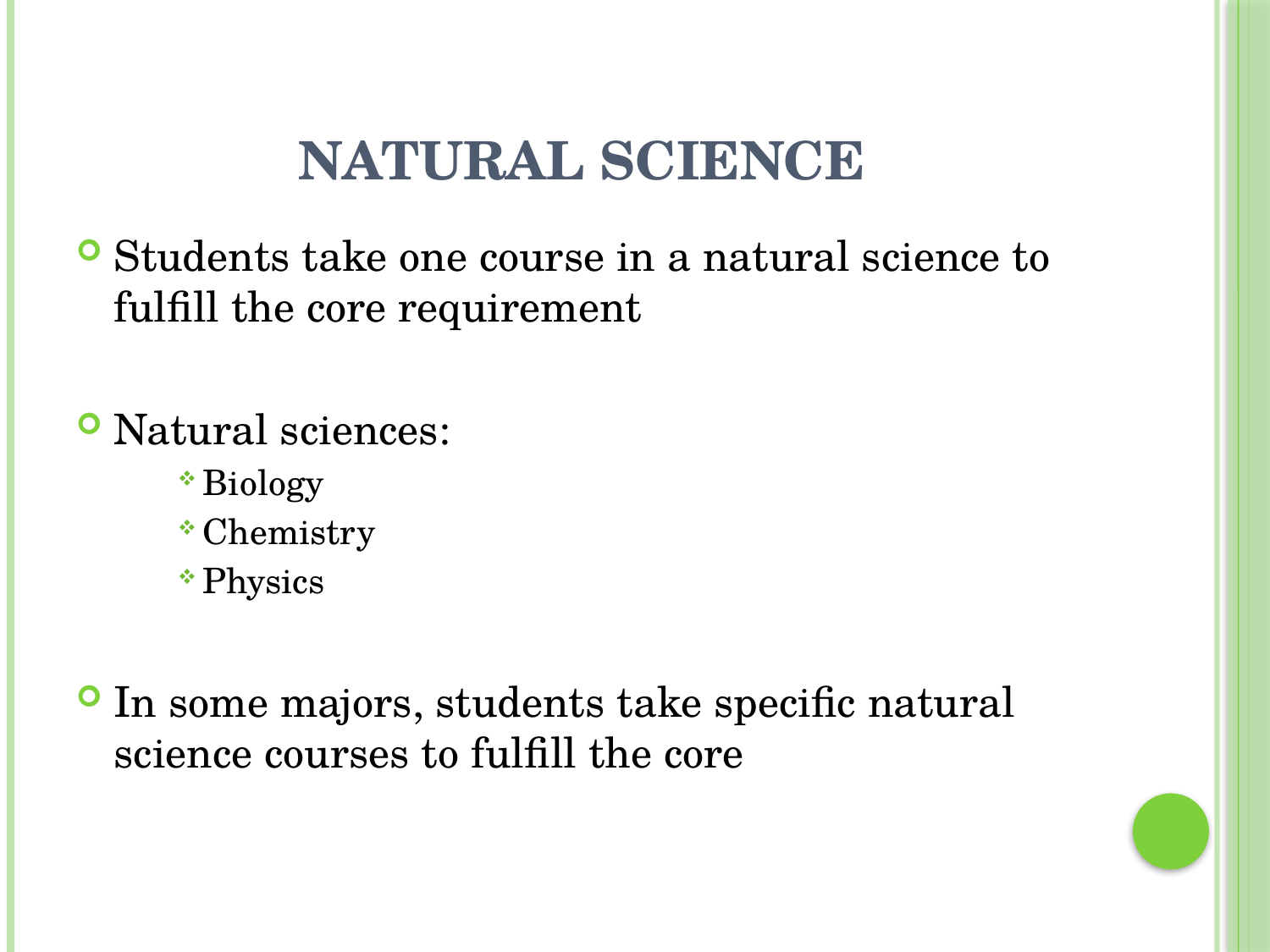

# Natural science
Students take one course in a natural science to fulfill the core requirement

Natural sciences:
Biology
Chemistry
Physics

In some majors, students take specific natural science courses to fulfill the core